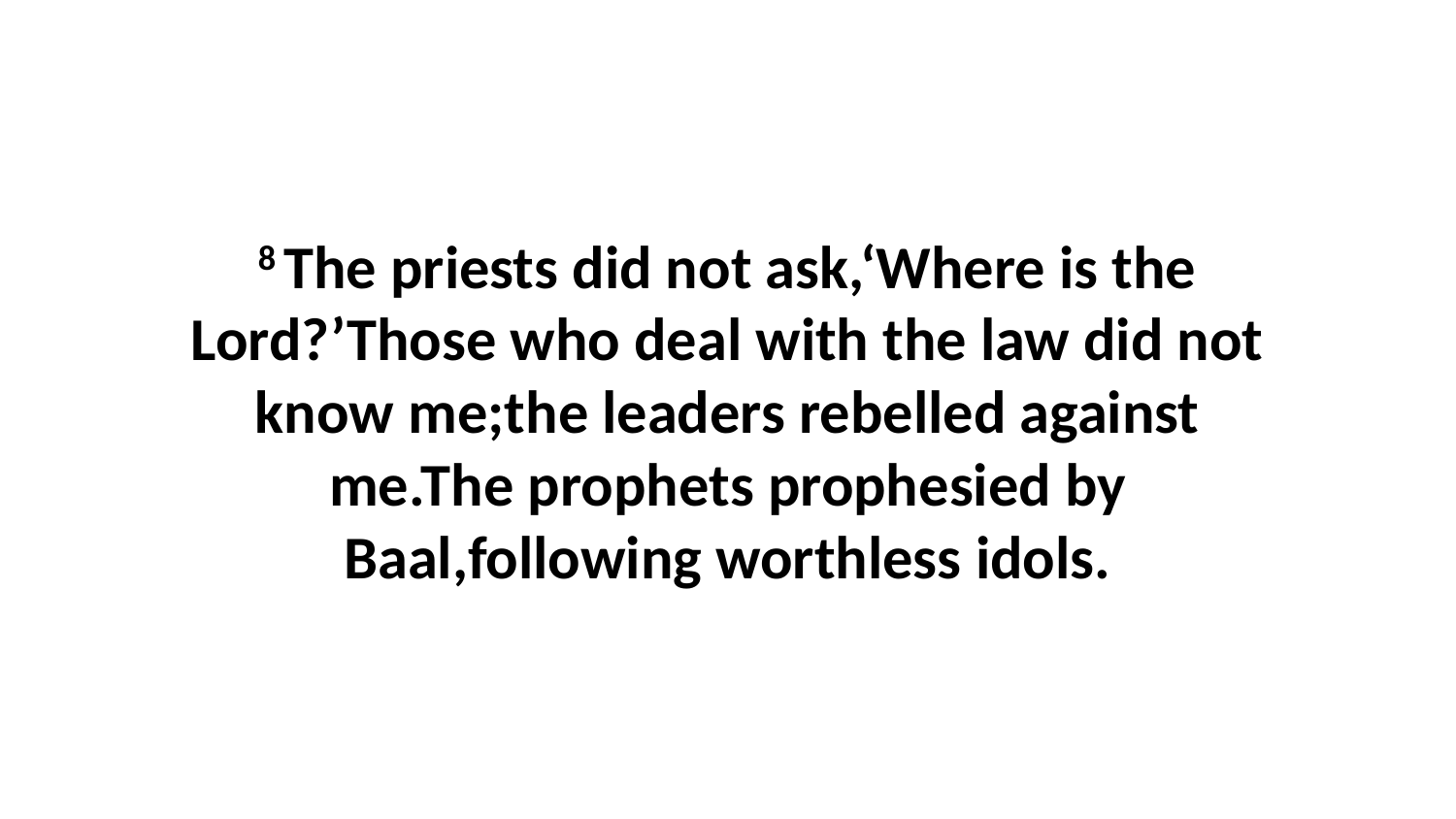

8 The priests did not ask,‘Where is the Lord?’Those who deal with the law did not know me;the leaders rebelled against me.The prophets prophesied by Baal,following worthless idols.